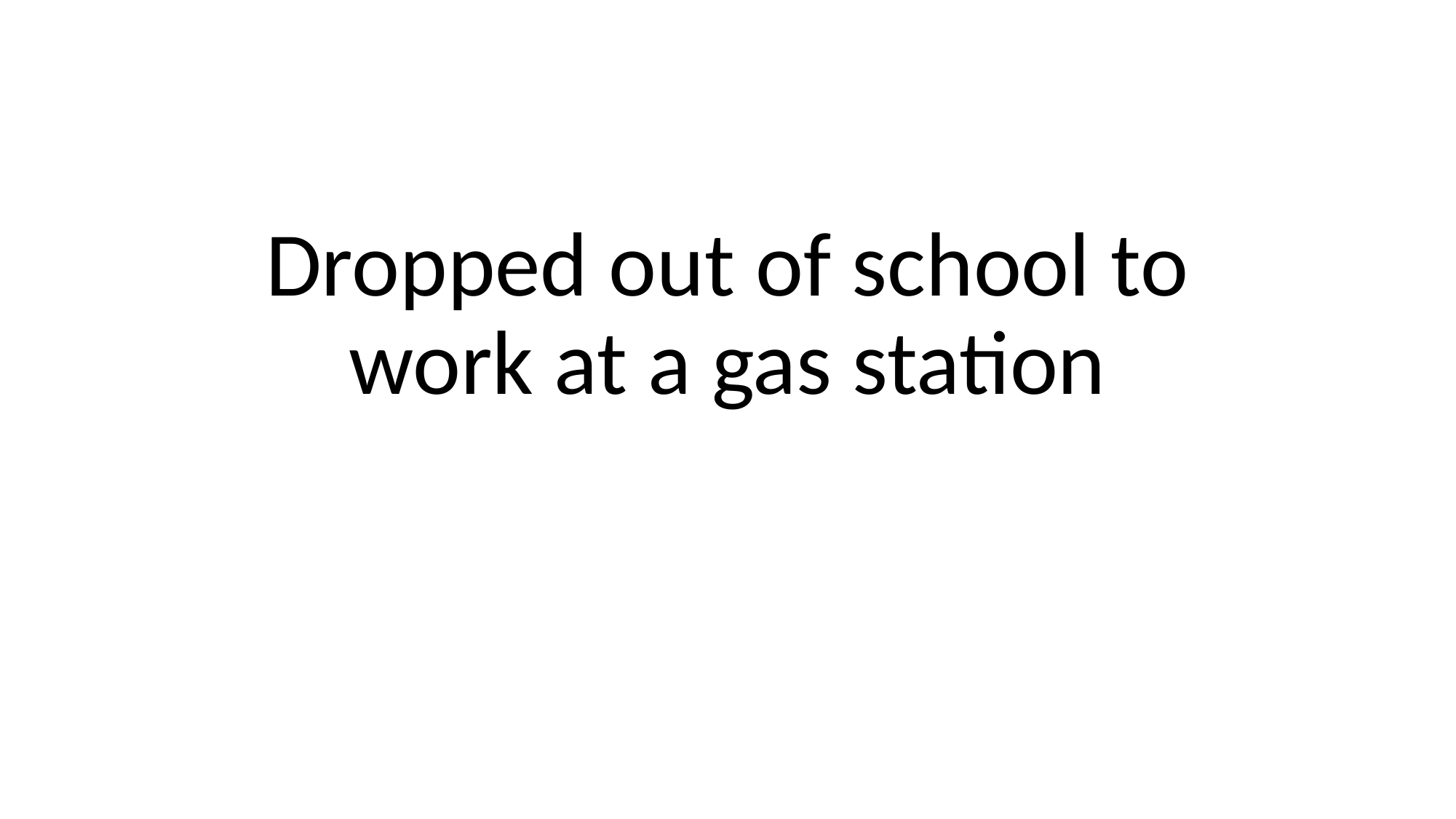

# Dropped out of school to work at a gas station